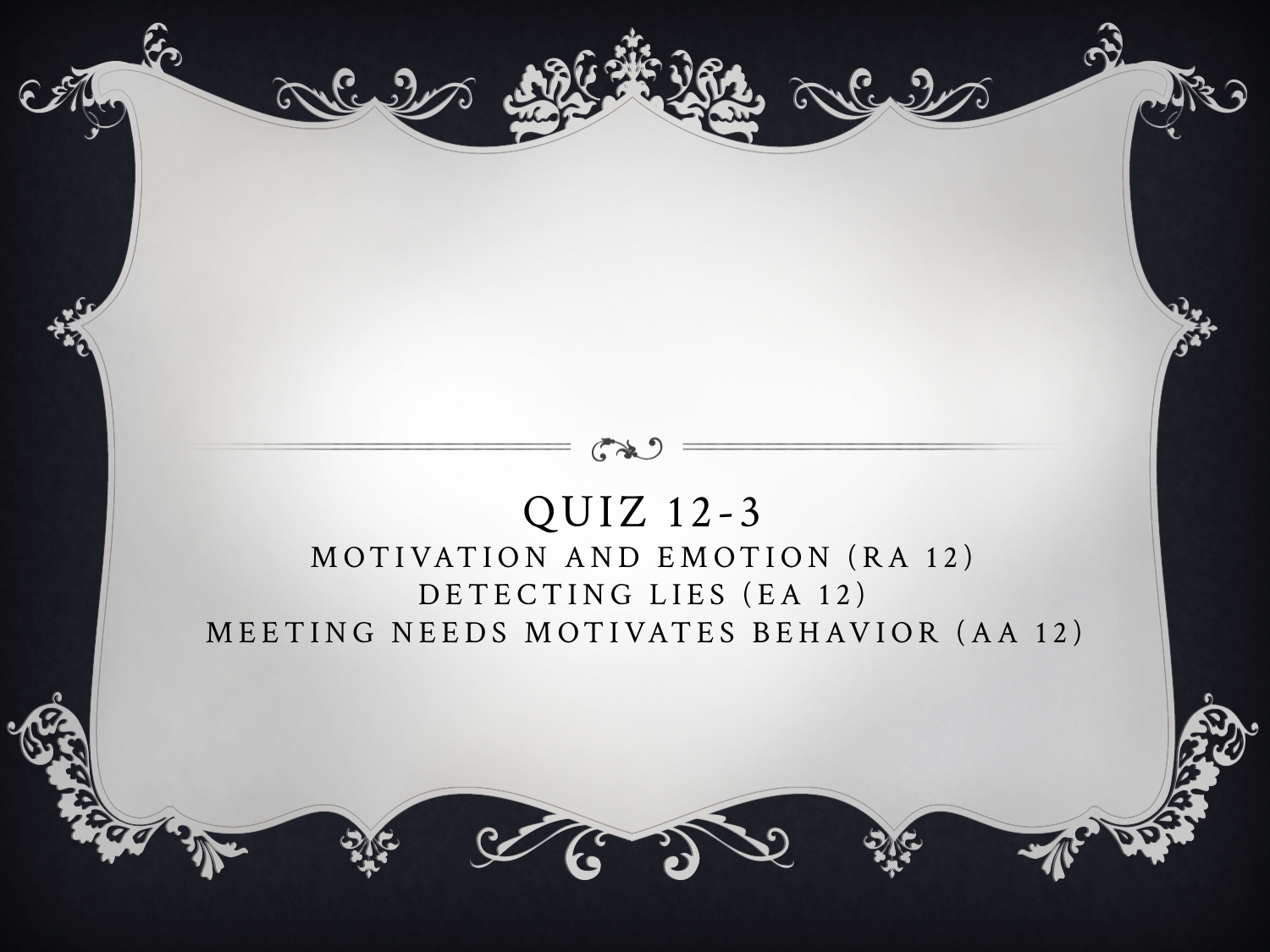

# Quiz 12-3 motivation and emotion (RA 12) detecting lies (EA 12) meeting needs motivates behavior (AA 12)